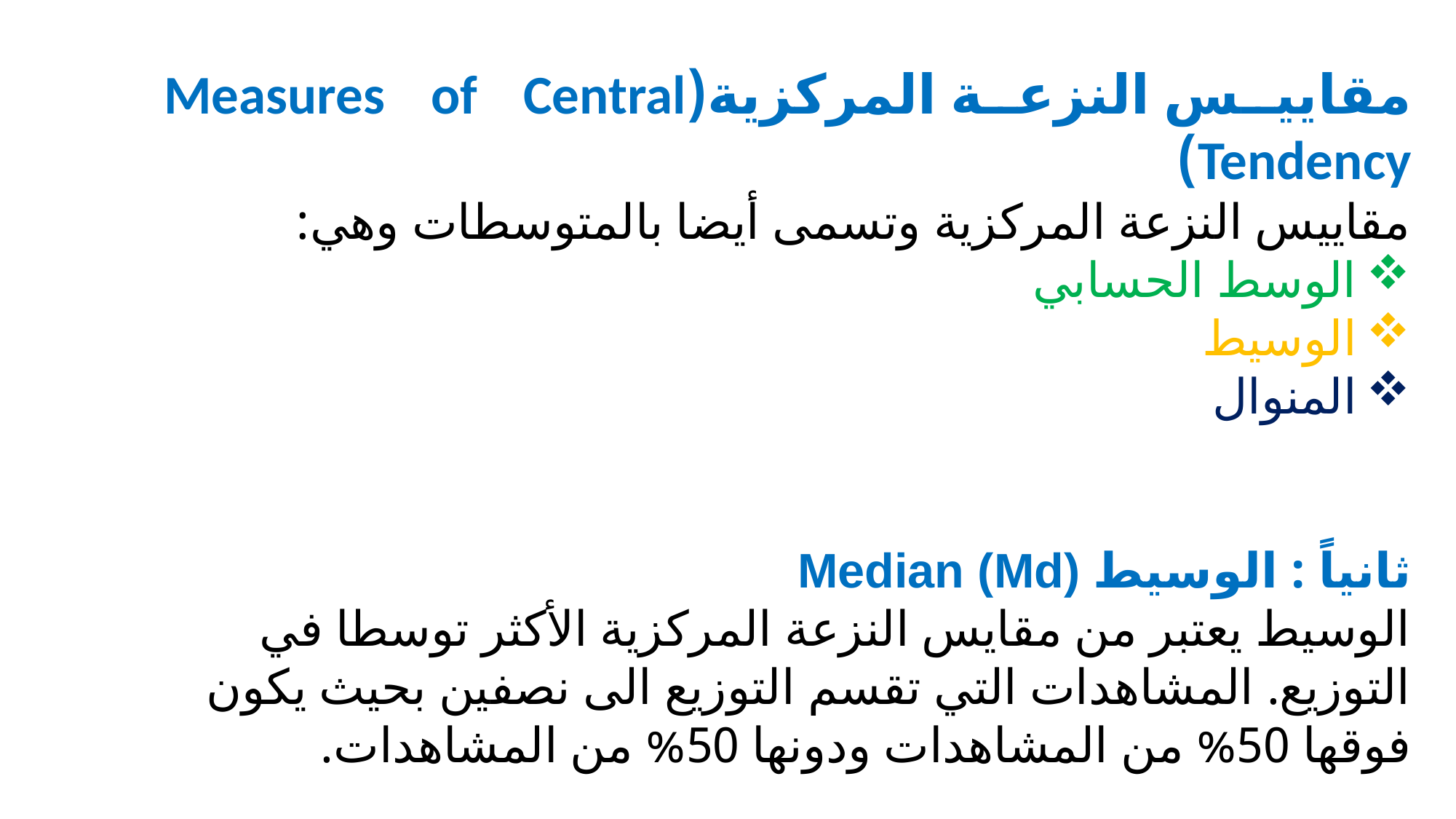

مقاييس النزعة المركزية(Measures of Central Tendency)
مقاييس النزعة المركزية وتسمى أيضا بالمتوسطات وهي:
الوسط الحسابي
الوسيط
المنوال

ثانياً : الوسيط Median (Md)
الوسيط يعتبر من مقايس النزعة المركزية الأكثر توسطا في التوزيع. المشاهدات التي تقسم التوزيع الى نصفين بحيث يكون فوقها 50% من المشاهدات ودونها 50% من المشاهدات.